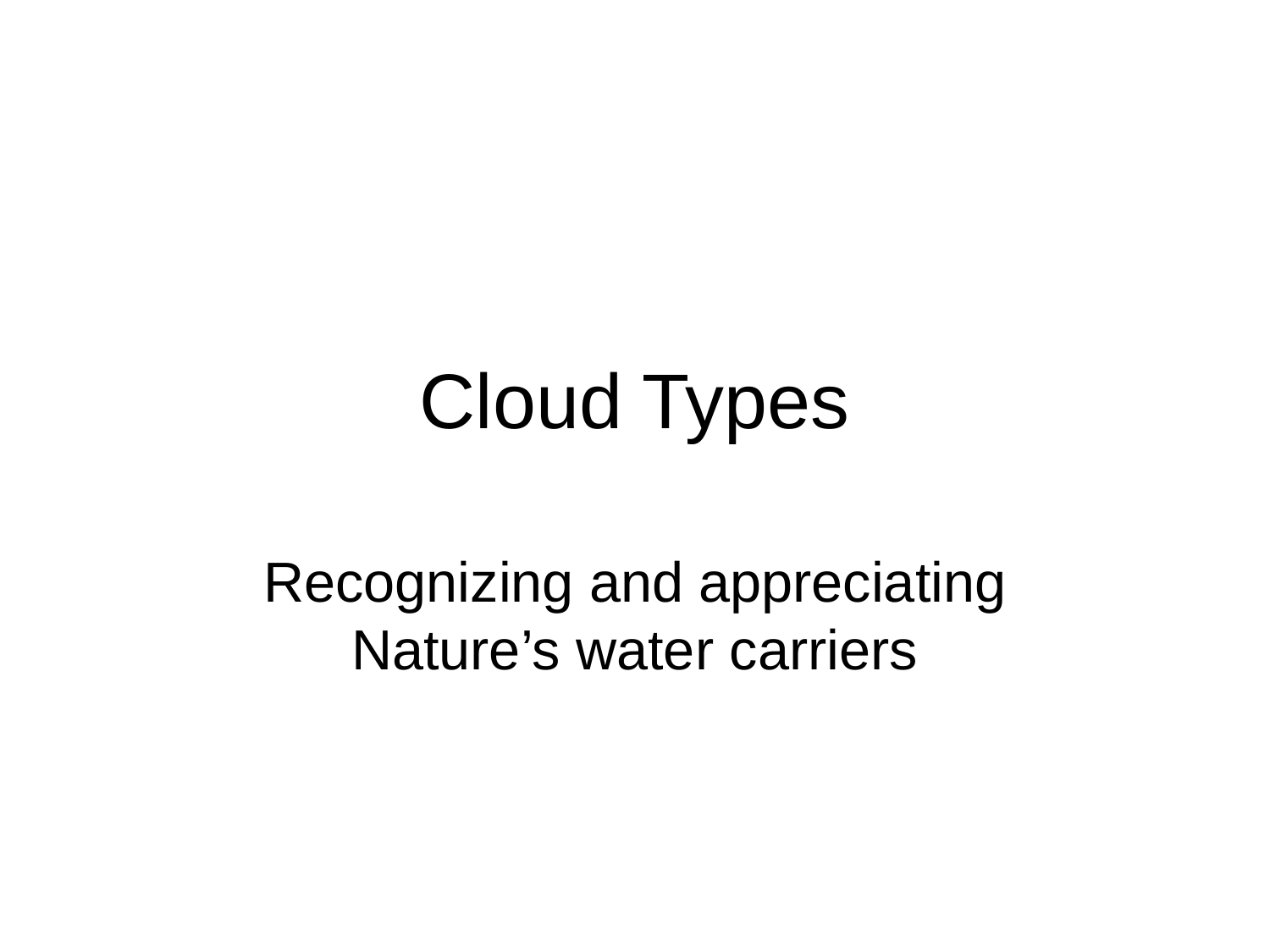

# Cloud Types
Recognizing and appreciating Nature’s water carriers